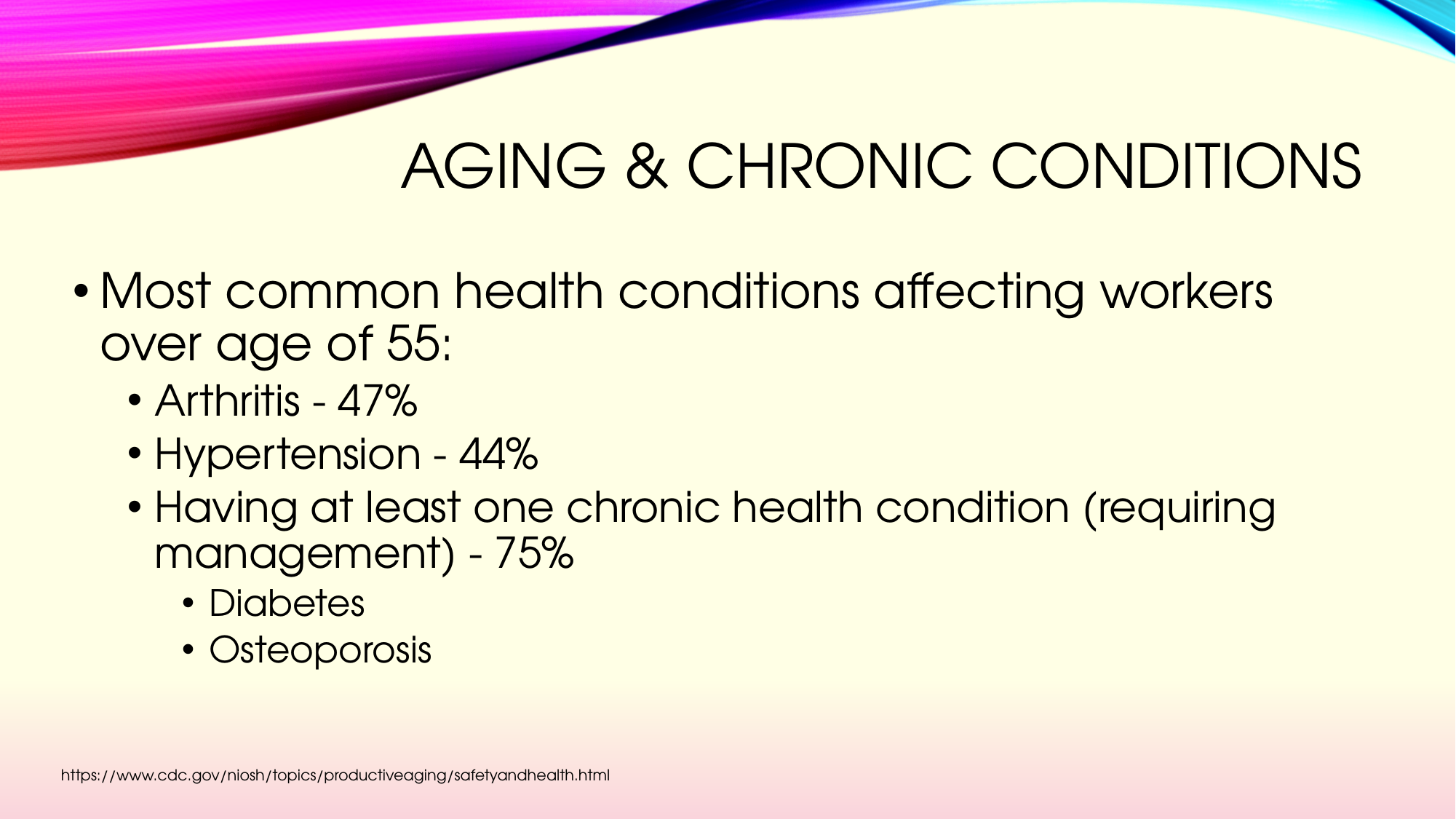

# Aging & chronic conditions
Most common health conditions affecting workers over age of 55:
Arthritis - 47%
Hypertension - 44%
Having at least one chronic health condition (requiring management) - 75%
Diabetes
Osteoporosis

https://www.cdc.gov/niosh/topics/productiveaging/safetyandhealth.html